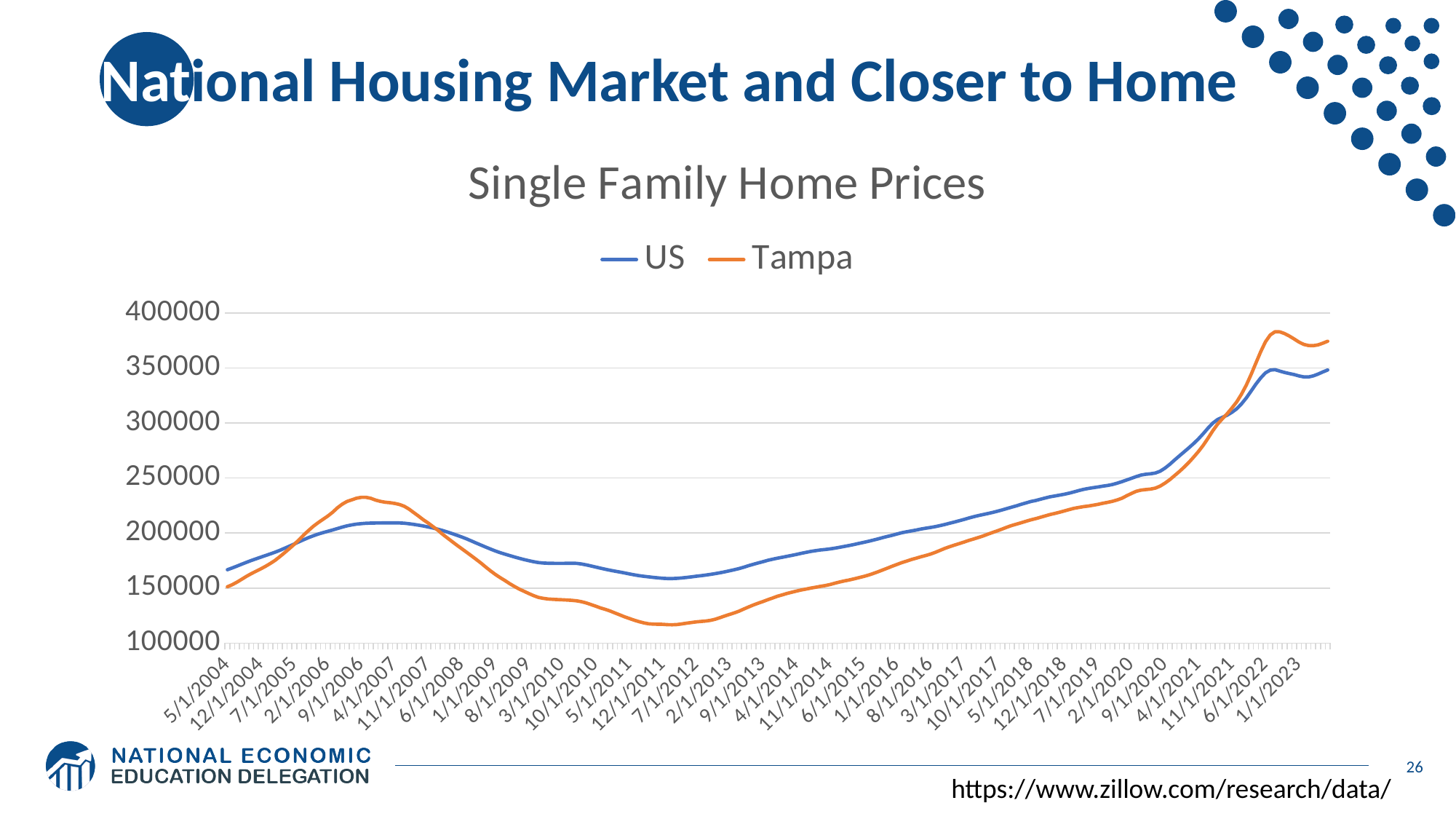

# National Housing Market and Closer to Home

### Chart: Single Family Home Prices

| Category |  |  |
|---|---|---|
| 38138 | 166643.664943349 | 151120.571234634 |
| 38168 | 168231.460175768 | 153032.544483831 |
| 38199 | 169942.457965845 | 155345.804813125 |
| 38230 | 171678.071339614 | 157962.963560035 |
| 38260 | 173391.706433698 | 160664.213264879 |
| 38291 | 175033.857796391 | 163079.64268843 |
| 38321 | 176575.138276825 | 165291.172688879 |
| 38352 | 178093.602488482 | 167447.917663199 |
| 38383 | 179562.828047895 | 169788.523908319 |
| 38411 | 181061.828701782 | 172399.926943266 |
| 38442 | 182608.152044646 | 175248.577699915 |
| 38472 | 184350.146925205 | 178674.954402136 |
| 38503 | 186200.654571108 | 182207.077498805 |
| 38533 | 188138.889753261 | 185976.640305191 |
| 38564 | 190091.570673346 | 189806.132608346 |
| 38595 | 192066.705459494 | 193913.710049345 |
| 38625 | 194009.073116841 | 198379.395072614 |
| 38656 | 195848.765736733 | 202428.691121551 |
| 38686 | 197528.211153748 | 206210.142925204 |
| 38717 | 199045.678825618 | 209464.463685016 |
| 38748 | 200345.148305067 | 212433.711682186 |
| 38776 | 201551.968020892 | 215436.106170439 |
| 38807 | 202767.483105656 | 218875.043264716 |
| 38837 | 204073.523141436 | 222878.776424886 |
| 38868 | 205362.584712962 | 226152.219817049 |
| 38898 | 206499.525842107 | 228647.03438788 |
| 38929 | 207390.308909194 | 230098.258554942 |
| 38960 | 208075.628220557 | 231641.550946728 |
| 38990 | 208524.363961932 | 232401.289704685 |
| 39021 | 208841.258923403 | 232417.679788332 |
| 39051 | 209007.334483829 | 231521.962513031 |
| 39082 | 209107.548412717 | 229877.902003837 |
| 39113 | 209144.595511465 | 228730.957429435 |
| 39141 | 209184.031955087 | 227957.542044308 |
| 39172 | 209212.486703278 | 227511.636254357 |
| 39202 | 209241.458632465 | 226880.053010468 |
| 39233 | 209149.131913239 | 225891.381226611 |
| 39263 | 208883.861725807 | 224245.154512028 |
| 39294 | 208391.078391044 | 221610.590494089 |
| 39325 | 207809.060727523 | 218411.805104547 |
| 39355 | 207113.913066332 | 215217.066329235 |
| 39386 | 206367.262956446 | 211918.292991453 |
| 39416 | 205470.937607993 | 209028.848865969 |
| 39447 | 204525.173563255 | 205733.435195141 |
| 39478 | 203440.050277667 | 202550.599232674 |
| 39507 | 202244.793801872 | 198838.116171239 |
| 39538 | 200900.973316093 | 195469.758555807 |
| 39568 | 199450.318488968 | 192126.539405673 |
| 39599 | 197941.644221394 | 188866.80388764 |
| 39629 | 196354.846734637 | 185691.655642673 |
| 39660 | 194666.236299502 | 182554.599796067 |
| 39691 | 192793.654740899 | 179338.943417447 |
| 39721 | 190898.88882681 | 176061.857492854 |
| 39752 | 189049.433317664 | 172720.971792985 |
| 39782 | 187239.655960834 | 169118.843524503 |
| 39813 | 185446.015507504 | 165623.320464059 |
| 39844 | 183696.140958335 | 162437.893286543 |
| 39872 | 182204.069537477 | 159541.486897405 |
| 39903 | 180835.677367185 | 156895.991786676 |
| 39933 | 179546.077281787 | 154019.921431948 |
| 39964 | 178242.14846693 | 151491.546684357 |
| 39994 | 177013.886607149 | 149069.500009928 |
| 40025 | 175901.472948851 | 147093.484587053 |
| 40056 | 174872.477653663 | 145028.682582249 |
| 40086 | 173927.043850369 | 143137.648723931 |
| 40117 | 173154.599907751 | 141528.760604311 |
| 40147 | 172718.571851897 | 140685.59614984 |
| 40178 | 172523.107648631 | 140045.864925428 |
| 40209 | 172459.429570296 | 139762.643226121 |
| 40237 | 172389.70636785 | 139539.655982181 |
| 40268 | 172386.228812847 | 139360.945575415 |
| 40298 | 172489.862404572 | 139115.709348448 |
| 40329 | 172549.803176525 | 138818.469578785 |
| 40359 | 172407.498380989 | 138425.228799807 |
| 40390 | 171868.93212008 | 137612.10508108 |
| 40421 | 171073.266754115 | 136483.929514289 |
| 40451 | 170086.928121033 | 135000.562785236 |
| 40482 | 169067.295758298 | 133514.647377116 |
| 40512 | 168032.164566558 | 131926.83465365 |
| 40543 | 167068.844835449 | 130620.876858021 |
| 40574 | 166176.694111209 | 129137.921497782 |
| 40602 | 165350.254691717 | 127403.955259953 |
| 40633 | 164563.265384211 | 125668.557029436 |
| 40663 | 163740.134610113 | 123904.680808623 |
| 40694 | 162872.977882643 | 122403.672379594 |
| 40724 | 162023.346128857 | 120871.516893222 |
| 40755 | 161306.968901727 | 119554.038320589 |
| 40786 | 160705.047646678 | 118394.71370566 |
| 40816 | 160188.513223241 | 117558.207188394 |
| 40847 | 159680.393787356 | 117236.540137614 |
| 40877 | 159248.368981616 | 117127.236742597 |
| 40908 | 158873.058227706 | 117052.119597531 |
| 40939 | 158644.16601404 | 116715.404061022 |
| 40968 | 158625.605397618 | 116660.106207341 |
| 40999 | 158836.430586592 | 116849.54843772 |
| 41029 | 159196.252969853 | 117446.715576571 |
| 41060 | 159636.9013999 | 118083.542854531 |
| 41090 | 160164.436238651 | 118698.395777083 |
| 41121 | 160740.137102986 | 119259.453983192 |
| 41152 | 161233.704710438 | 119654.209153423 |
| 41182 | 161797.447003903 | 120068.684758319 |
| 41213 | 162406.684681356 | 120692.714902432 |
| 41243 | 163134.504710683 | 121708.570337665 |
| 41274 | 163896.000930185 | 123175.553109023 |
| 41305 | 164769.556463496 | 124661.833005973 |
| 41333 | 165707.980959691 | 126062.253445319 |
| 41364 | 166687.317905701 | 127479.889961115 |
| 41394 | 167753.092173794 | 129068.535832962 |
| 41425 | 168998.795713475 | 131027.077984811 |
| 41455 | 170382.48817944 | 132895.478843834 |
| 41486 | 171637.173420648 | 134692.039672791 |
| 41517 | 172860.161617767 | 136313.253158707 |
| 41547 | 173976.706596341 | 137820.206508004 |
| 41578 | 175214.952444794 | 139475.595572466 |
| 41608 | 176228.326083254 | 140982.598569549 |
| 41639 | 177155.999002238 | 142572.947512286 |
| 41670 | 177965.487959941 | 143814.860719348 |
| 41698 | 178829.257220631 | 145105.969113033 |
| 41729 | 179701.105840795 | 146236.659031908 |
| 41759 | 180576.266303189 | 147275.571201281 |
| 41790 | 181575.805537434 | 148293.022319186 |
| 41820 | 182461.903797531 | 149098.528369683 |
| 41851 | 183332.228800921 | 150013.938127687 |
| 41882 | 183998.60198507 | 150755.549338677 |
| 41912 | 184623.100824608 | 151557.019369287 |
| 41943 | 185034.904697262 | 152291.068600291 |
| 41973 | 185572.521774336 | 153226.107432784 |
| 42004 | 186230.032782471 | 154400.32013554 |
| 42035 | 187039.578713803 | 155514.534259836 |
| 42063 | 187845.375712077 | 156501.145161689 |
| 42094 | 188664.069278139 | 157367.708892563 |
| 42124 | 189559.244740576 | 158376.561266243 |
| 42155 | 190546.768638006 | 159448.961843191 |
| 42185 | 191495.158142815 | 160504.069154981 |
| 42216 | 192475.122114715 | 161771.072957298 |
| 42247 | 193502.960101049 | 163189.567864148 |
| 42277 | 194639.510171963 | 164779.847805982 |
| 42308 | 195833.995048163 | 166428.82636969 |
| 42338 | 196906.899549008 | 168123.135596173 |
| 42369 | 197974.518568382 | 169875.68259688 |
| 42400 | 199125.085487521 | 171494.170458486 |
| 42429 | 200270.277638681 | 173115.371418107 |
| 42460 | 201122.384963929 | 174473.106759221 |
| 42490 | 201901.477530578 | 175921.056912874 |
| 42521 | 202684.371887913 | 177153.042116241 |
| 42551 | 203638.010651665 | 178421.219034493 |
| 42582 | 204363.75981949 | 179563.601982131 |
| 42613 | 205046.09634019 | 180858.88616985 |
| 42643 | 205794.494149064 | 182466.312348419 |
| 42674 | 206737.525325275 | 184238.556872025 |
| 42704 | 207781.632207929 | 186039.576031098 |
| 42735 | 208884.23976266 | 187628.251259426 |
| 42766 | 209988.281387761 | 189027.200835588 |
| 42794 | 211143.801081878 | 190380.789565272 |
| 42825 | 212333.538107831 | 191775.172744352 |
| 42855 | 213626.245630725 | 193258.851522278 |
| 42886 | 214776.68132817 | 194554.112468968 |
| 42916 | 215854.822927527 | 195935.978510525 |
| 42947 | 216774.050487624 | 197357.074964531 |
| 42978 | 217716.079216687 | 198984.053813742 |
| 43008 | 218696.864802637 | 200533.324684334 |
| 43039 | 219816.151081168 | 202049.62163621 |
| 43069 | 221022.429255655 | 203657.934907225 |
| 43100 | 222284.820810401 | 205382.793083969 |
| 43131 | 223533.715193994 | 206877.439646528 |
| 43159 | 224746.403035391 | 208120.630483352 |
| 43190 | 226149.19472885 | 209388.864734965 |
| 43220 | 227426.490657681 | 210741.594310427 |
| 43251 | 228667.294111373 | 212038.883038926 |
| 43281 | 229567.671658316 | 213066.183321753 |
| 43312 | 230708.211107841 | 214310.310135899 |
| 43343 | 231801.956399573 | 215575.406950253 |
| 43373 | 232908.794884432 | 216839.236537729 |
| 43404 | 233669.888721762 | 217816.113888459 |
| 43434 | 234434.830754432 | 218894.309010176 |
| 43465 | 235252.321802741 | 220096.827754743 |
| 43496 | 236238.416128913 | 221332.665187001 |
| 43524 | 237382.871503367 | 222437.046362648 |
| 43555 | 238592.195416319 | 223241.141949805 |
| 43585 | 239670.790712821 | 223964.063833216 |
| 43616 | 240474.914566574 | 224499.70020842 |
| 43646 | 241181.547917405 | 225247.47039973 |
| 43677 | 241832.138150796 | 226039.295067017 |
| 43708 | 242547.220286237 | 227022.382974034 |
| 43738 | 243177.074544033 | 227835.828155938 |
| 43769 | 244054.367315124 | 228791.701791942 |
| 43799 | 245248.297177302 | 230026.613062858 |
| 43830 | 246652.203789433 | 231604.3588156 |
| 43861 | 248198.053116129 | 233836.894780705 |
| 43890 | 249708.766051638 | 235969.170245272 |
| 43921 | 251280.375318549 | 237896.55408269 |
| 43951 | 252626.068004553 | 238967.586980027 |
| 43982 | 253383.535141668 | 239456.042016813 |
| 44012 | 253809.961315552 | 239894.415210327 |
| 44043 | 254493.935997493 | 240809.706719875 |
| 44074 | 256133.050077978 | 242623.678455348 |
| 44104 | 258948.232109376 | 245325.470097271 |
| 44135 | 262386.983438539 | 248439.305190833 |
| 44165 | 266276.08715832 | 252119.03459704 |
| 44196 | 270066.497135565 | 255828.392061412 |
| 44227 | 273711.998651083 | 259871.98948201 |
| 44255 | 277438.470897786 | 264195.313746681 |
| 44286 | 281328.200965817 | 268986.580380515 |
| 44316 | 285582.320800542 | 274071.669363295 |
| 44347 | 290301.665280057 | 279716.48648139 |
| 44377 | 295377.193875152 | 286216.550923685 |
| 44408 | 299933.047313265 | 292967.547108453 |
| 44439 | 303170.642999877 | 298956.173030842 |
| 44469 | 305146.670386343 | 303875.329432058 |
| 44500 | 307083.414678176 | 308441.980586172 |
| 44530 | 309709.005246557 | 313642.014609376 |
| 44561 | 312944.869813249 | 319224.460150939 |
| 44592 | 317396.675358102 | 326268.764060376 |
| 44620 | 322728.587819268 | 334400.291294447 |
| 44651 | 328997.52283857 | 344072.900082795 |
| 44681 | 335263.009415369 | 354463.393206191 |
| 44712 | 340861.863025979 | 364647.435771834 |
| 44742 | 345541.854046568 | 373765.146003934 |
| 44773 | 348001.268835577 | 379932.316759851 |
| 44804 | 348375.635136587 | 382873.957147347 |
| 44834 | 347097.450807209 | 382751.170182623 |
| 44865 | 345868.345452974 | 381214.37136069 |
| 44895 | 344859.186739611 | 378929.325013668 |
| 44926 | 343942.633386964 | 376287.540903564 |
| 44957 | 342741.467630914 | 373504.005530891 |
| 44985 | 341863.62165929 | 371368.832208014 |
| 45016 | 341801.575639698 | 370351.350382422 |
| 45046 | 342774.607191827 | 370228.283477582 |
| 45077 | 344415.002089987 | 370924.583477572 |
| 45107 | 346370.038025986 | 372473.434033288 |
| 45138 | 348133.625752073 | 374244.888073288 |
26
https://www.zillow.com/research/data/